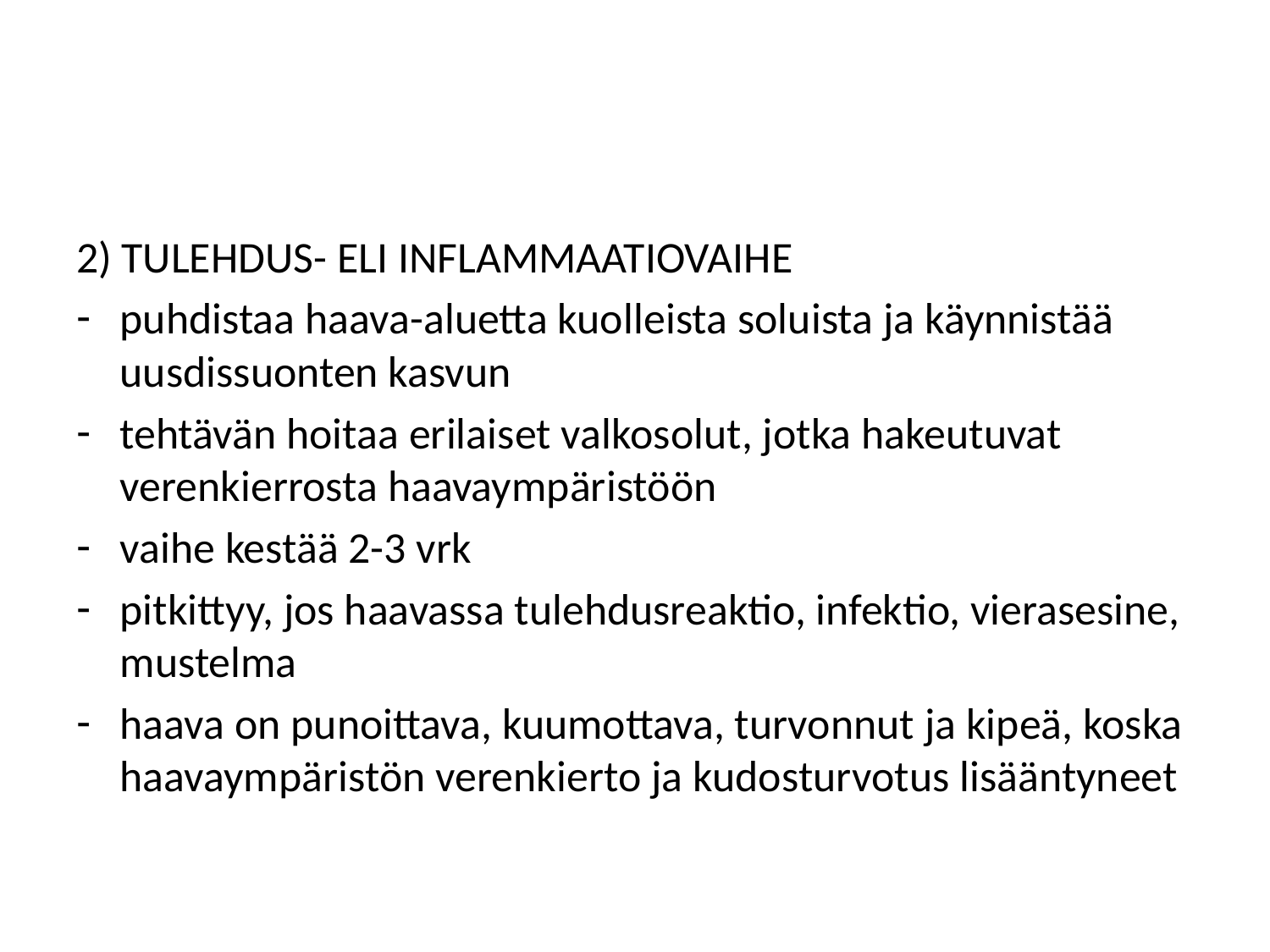

2) TULEHDUS- ELI INFLAMMAATIOVAIHE
puhdistaa haava-aluetta kuolleista soluista ja käynnistää uusdissuonten kasvun
tehtävän hoitaa erilaiset valkosolut, jotka hakeutuvat verenkierrosta haavaympäristöön
vaihe kestää 2-3 vrk
pitkittyy, jos haavassa tulehdusreaktio, infektio, vierasesine, mustelma
haava on punoittava, kuumottava, turvonnut ja kipeä, koska haavaympäristön verenkierto ja kudosturvotus lisääntyneet